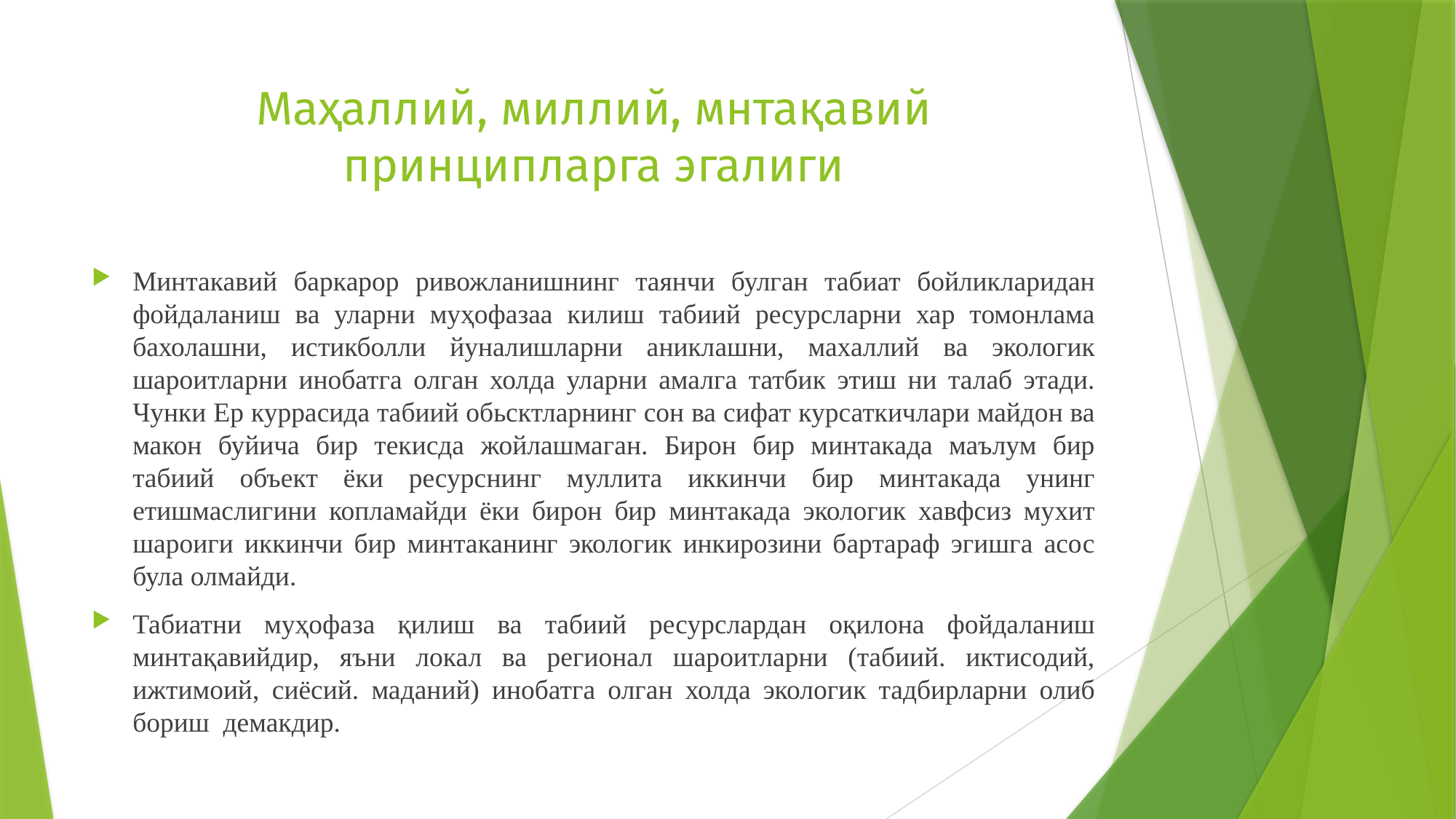

# Маҳаллий, миллий, мнтақавий принципларга эгалиги
Минтакавий баркарор ривожланишнинг таянчи булган табиат бойликларидан фойдаланиш ва уларни муҳофазаа килиш табиий ресурсларни хар томонлама бахолашни, истикболли йуналишларни аниклашни, махаллий ва экологик шароитларни инобатга олган холда уларни амалга татбик этиш ни талаб этади. Чунки Ер куррасида табиий обьсктларнинг сон ва сифат курсаткичлари майдон ва макон буйича бир текисда жойлашмаган. Бирон бир минтакада маълум бир табиий объект ёки ресурснинг муллита иккинчи бир минтакада унинг етишмаслигини копламайди ёки бирон бир минтакада экологик хавфсиз мухит шароиги иккинчи бир минтаканинг экологик инкирозини бартараф эгишга асос була олмайди.
Табиатни муҳофаза қилиш ва табиий ресурслардан оқилона фойдаланиш минтақавийдир, яъни локал ва регионал шароитларни (табиий. иктисодий, ижтимоий, сиёсий. маданий) инобатга олган холда экологик тадбирларни олиб бориш  демакдир.